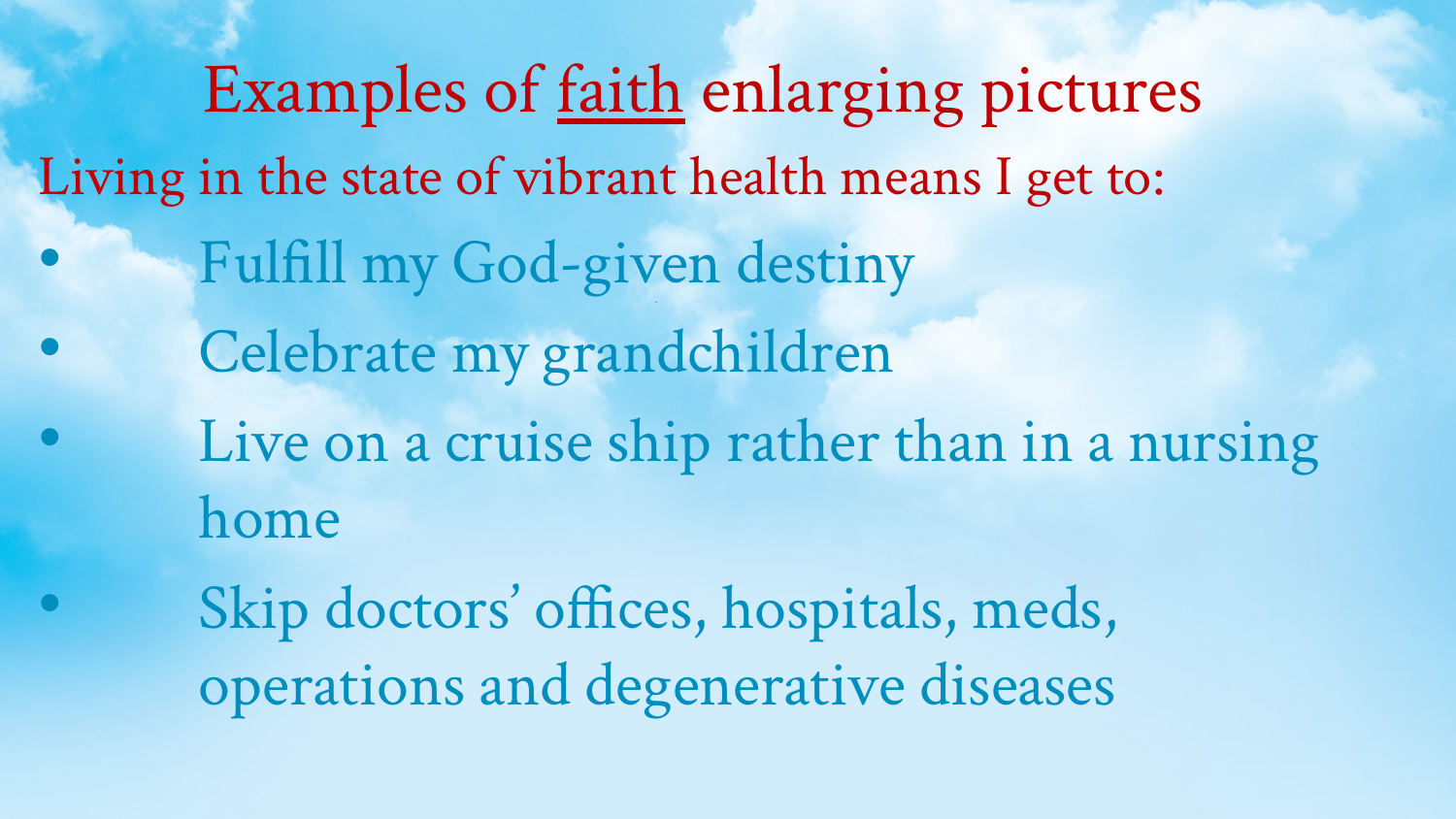

Examples of faith enlarging pictures
Living in the state of vibrant health means I get to:
Fulfill my God-given destiny
Celebrate my grandchildren
Live on a cruise ship rather than in a nursing home
Skip doctors’ offices, hospitals, meds, operations and degenerative diseases